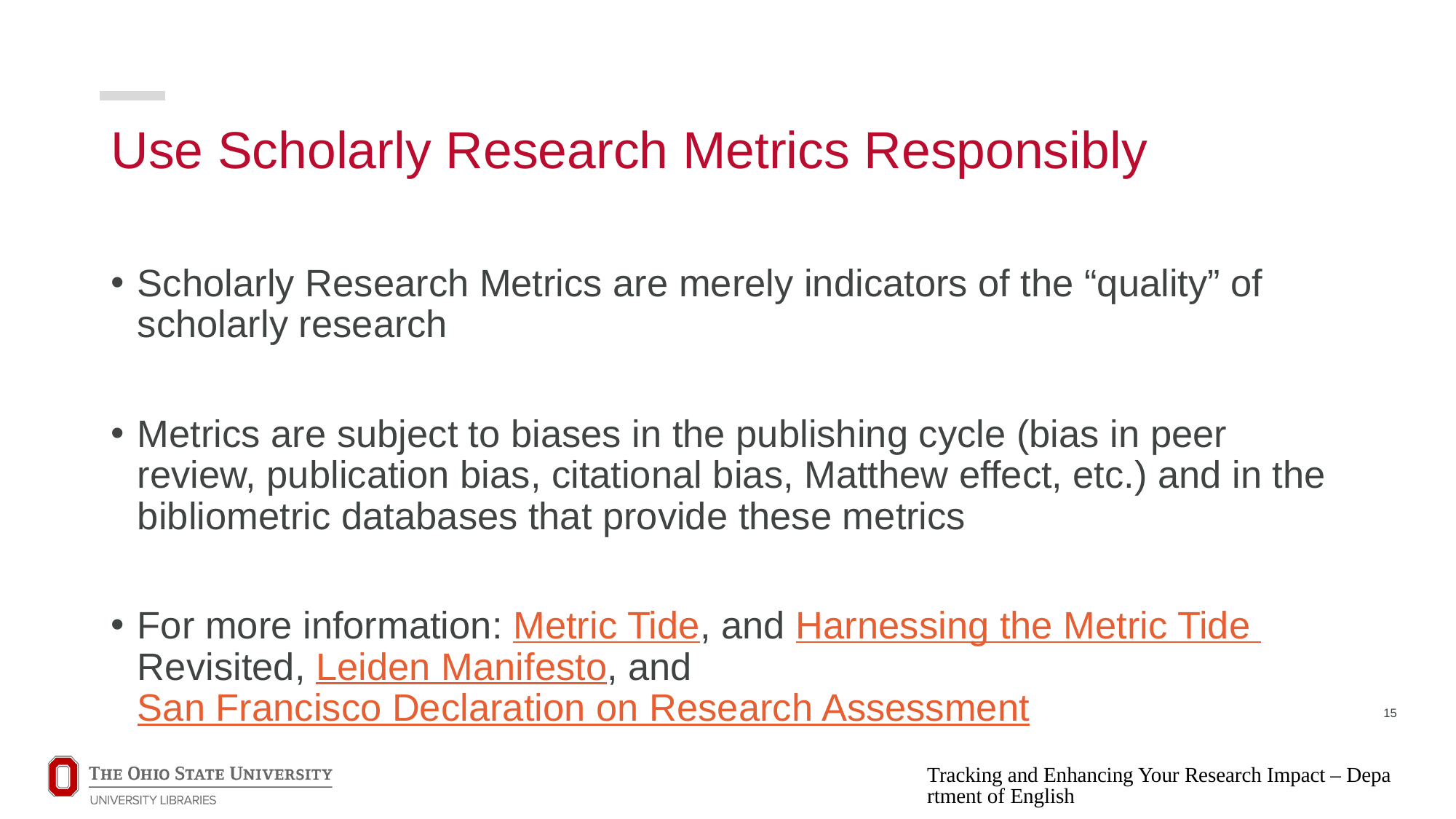

# Use Scholarly Research Metrics Responsibly
Scholarly Research Metrics are merely indicators of the “quality” of scholarly research

Metrics are subject to biases in the publishing cycle (bias in peer review, publication bias, citational bias, Matthew effect, etc.) and in the bibliometric databases that provide these metrics

For more information: Metric Tide, and Harnessing the Metric Tide Revisited, Leiden Manifesto, and San Francisco Declaration on Research Assessment
15
Tracking and Enhancing Your Research Impact – Department of English